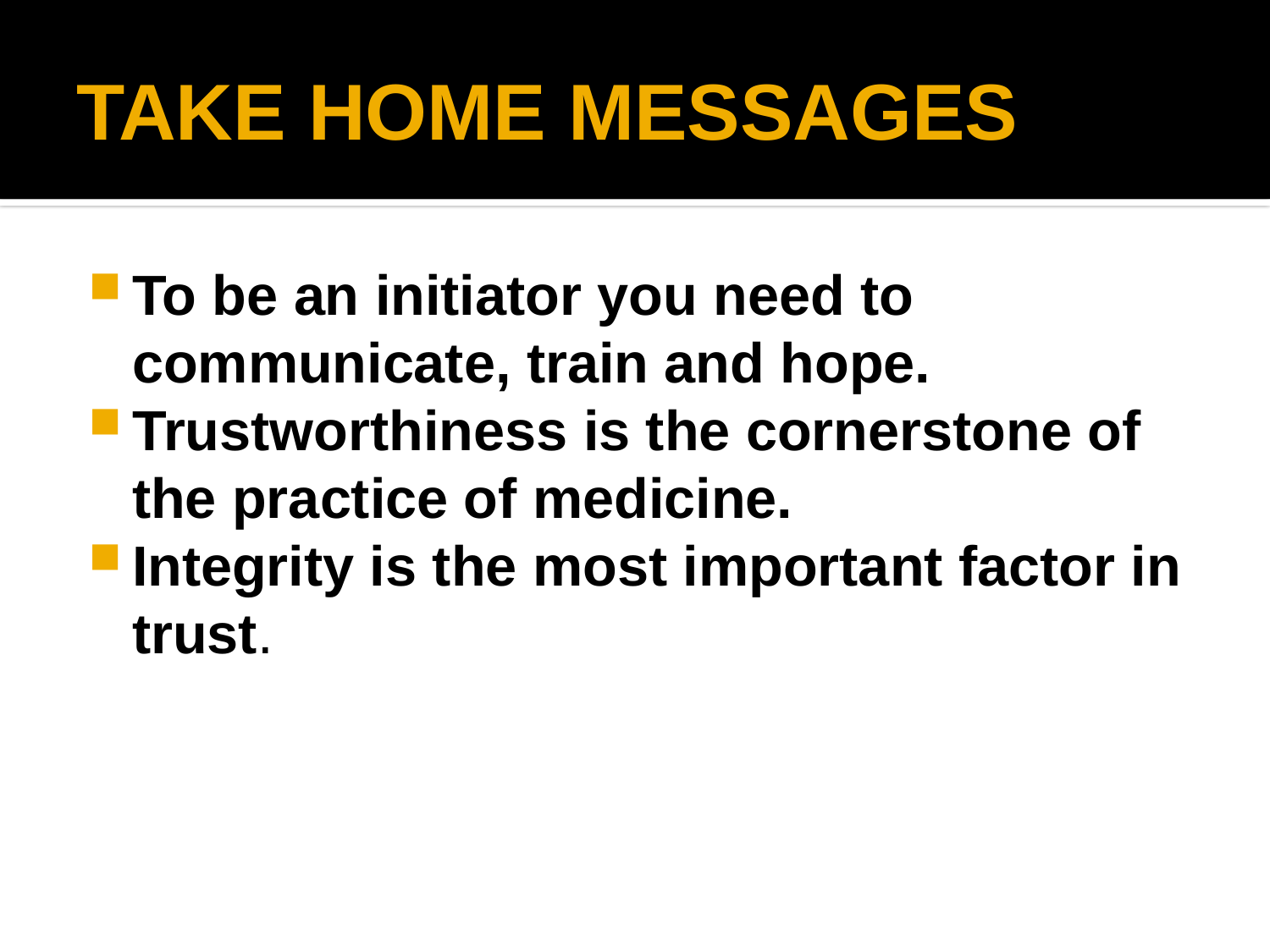

# TAKE HOME MESSAGES
To be an initiator you need to communicate, train and hope.
Trustworthiness is the cornerstone of the practice of medicine.
Integrity is the most important factor in trust.